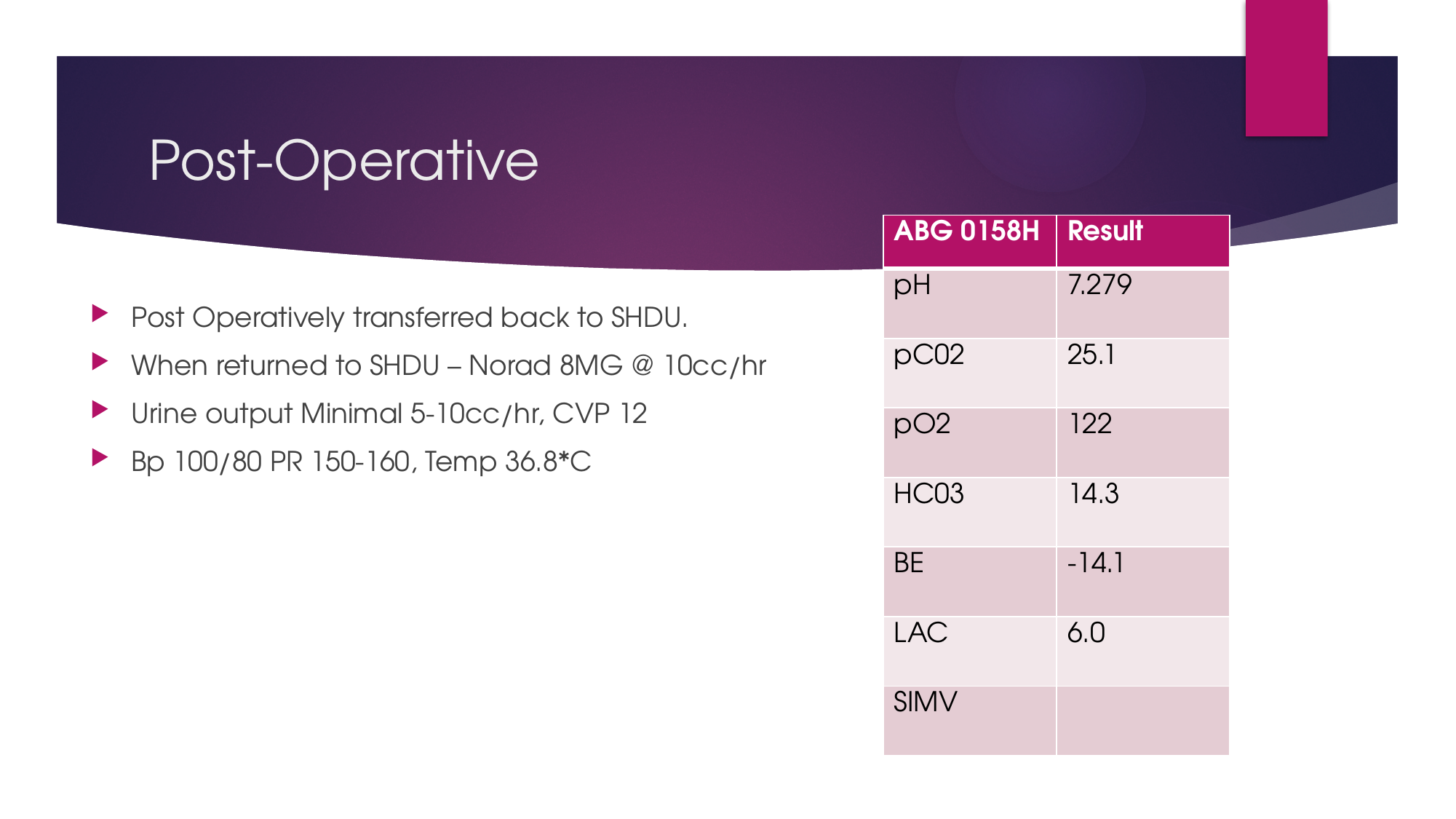

# Post-Operative
| ABG 0158H | Result |
| --- | --- |
| pH | 7.279 |
| pC02 | 25.1 |
| pO2 | 122 |
| HC03 | 14.3 |
| BE | -14.1 |
| LAC | 6.0 |
| SIMV |  |
Post Operatively transferred back to SHDU.
When returned to SHDU – Norad 8MG @ 10cc/hr
Urine output Minimal 5-10cc/hr, CVP 12
Bp 100/80 PR 150-160, Temp 36.8*C